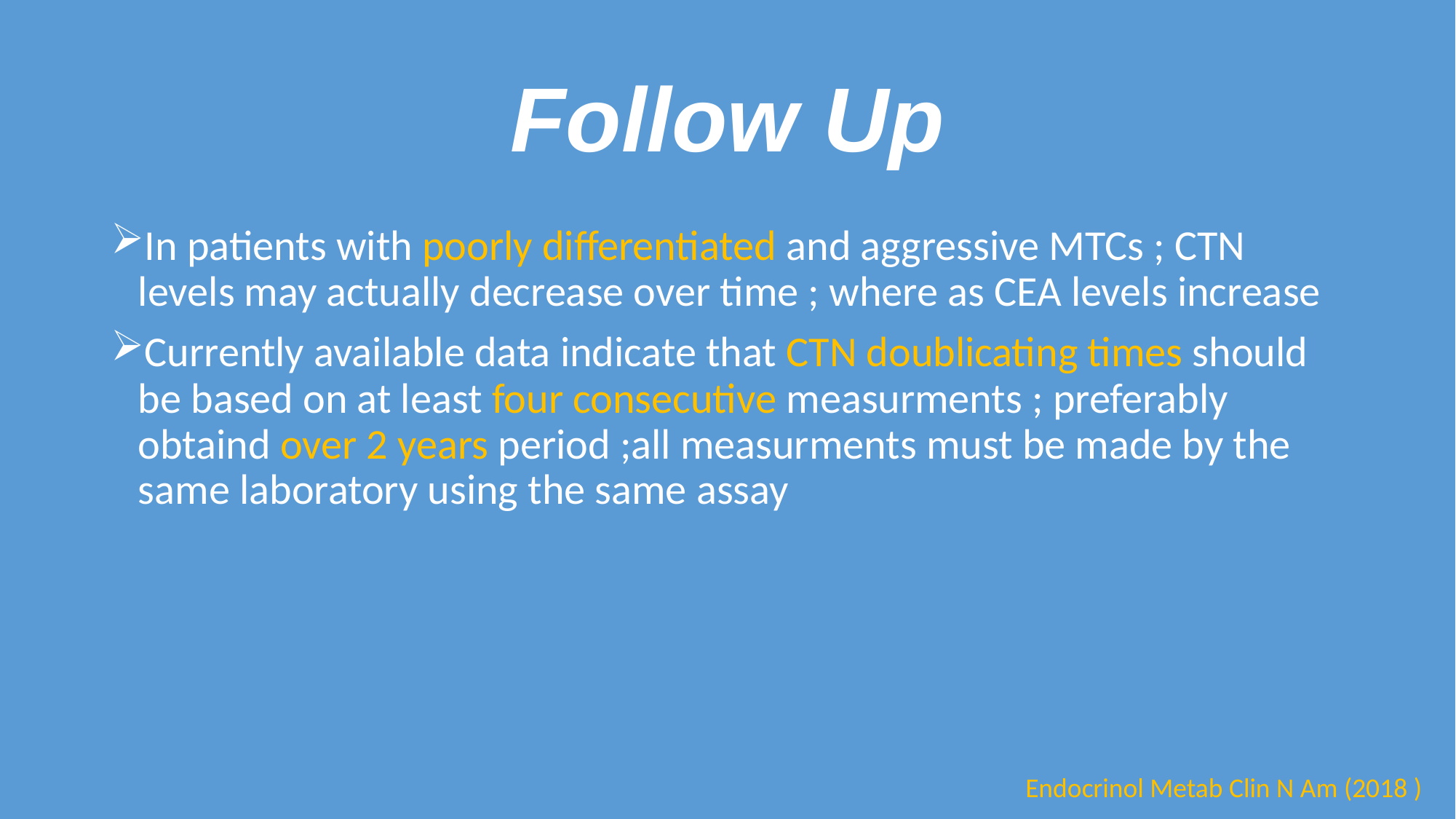

# Follow Up
In patients with poorly differentiated and aggressive MTCs ; CTN levels may actually decrease over time ; where as CEA levels increase
Currently available data indicate that CTN doublicating times should be based on at least four consecutive measurments ; preferably obtaind over 2 years period ;all measurments must be made by the same laboratory using the same assay

Endocrinol Metab Clin N Am (2018 )